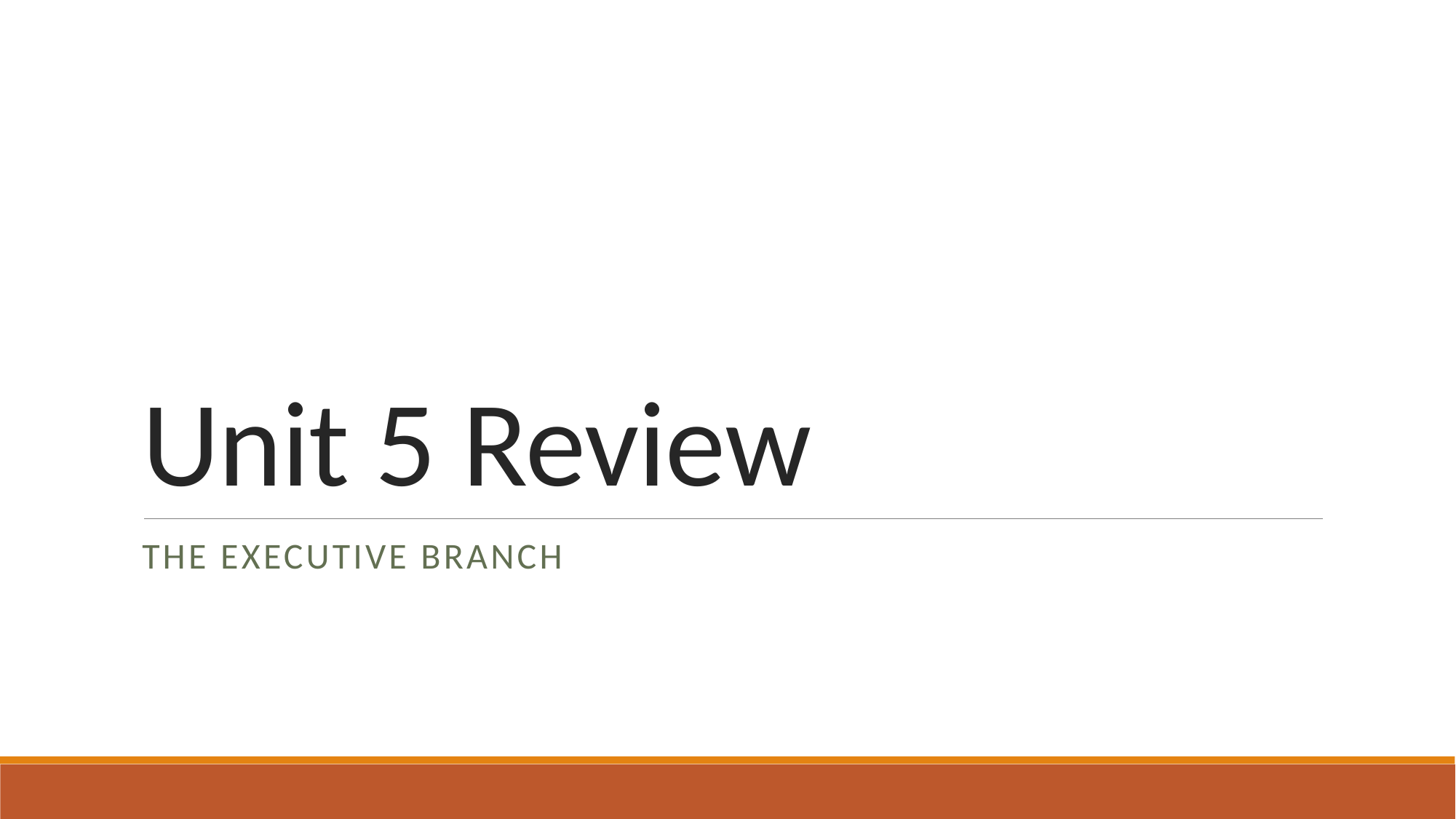

# Unit 5 Review
The Executive Branch